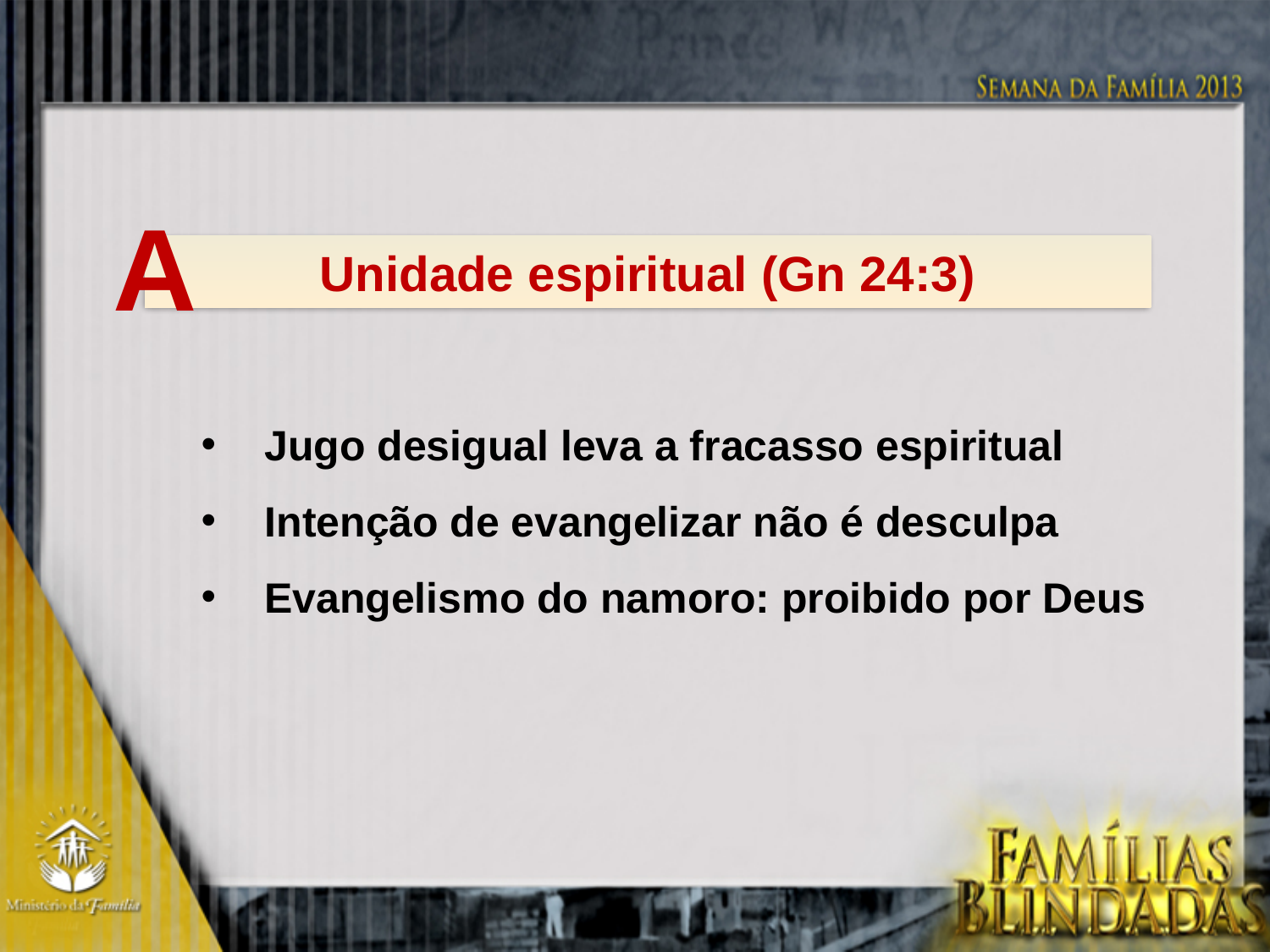

A
Unidade espiritual (Gn 24:3)
Jugo desigual leva a fracasso espiritual
Intenção de evangelizar não é desculpa
Evangelismo do namoro: proibido por Deus